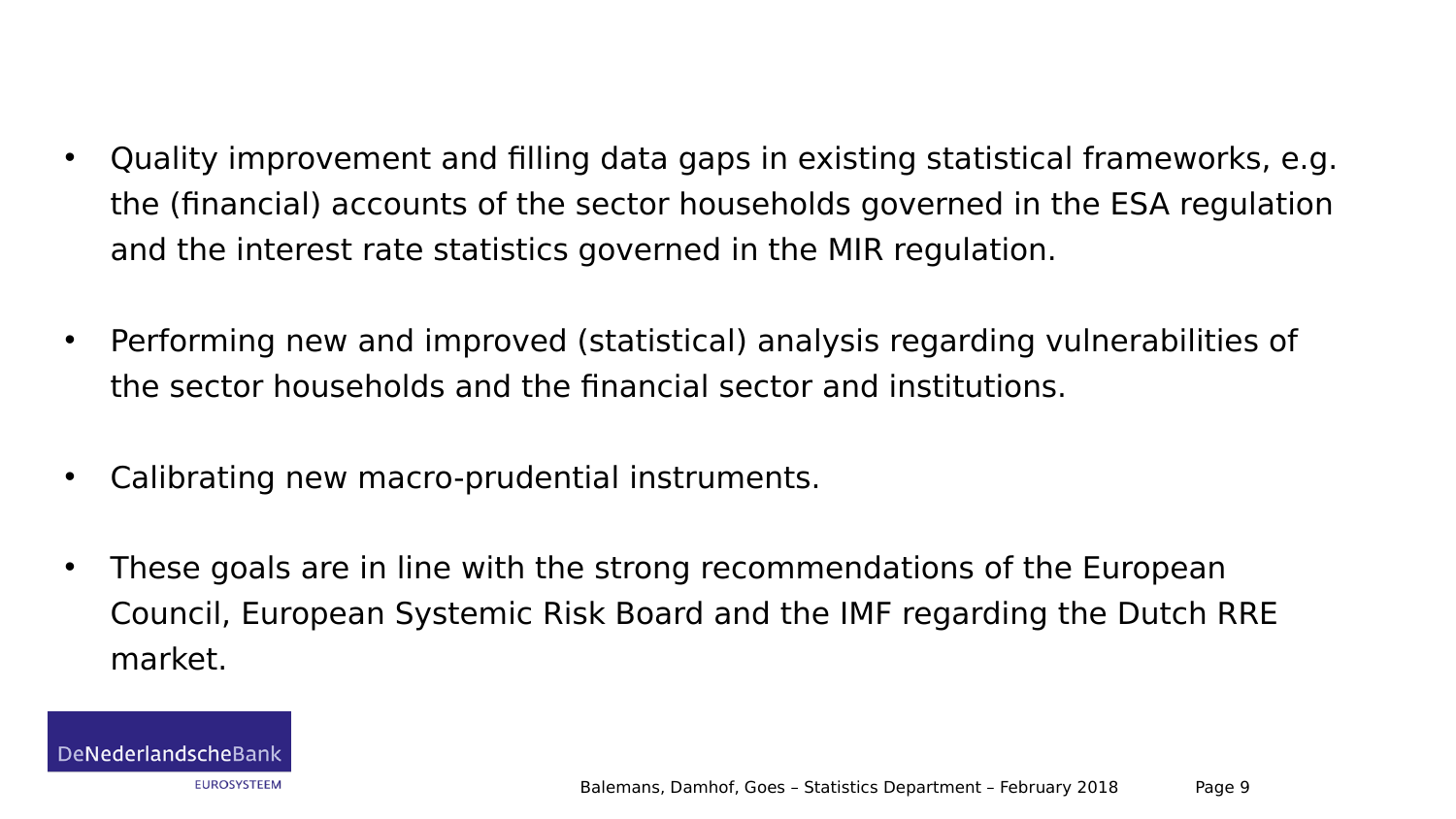

# The usage of the RRE data
Quality improvement and filling data gaps in existing statistical frameworks, e.g. the (financial) accounts of the sector households governed in the ESA regulation and the interest rate statistics governed in the MIR regulation.

Performing new and improved (statistical) analysis regarding vulnerabilities of the sector households and the financial sector and institutions.

Calibrating new macro-prudential instruments.

These goals are in line with the strong recommendations of the European Council, European Systemic Risk Board and the IMF regarding the Dutch RRE market.

Balemans, Damhof, Goes – Statistics Department – February 2018
Page 9